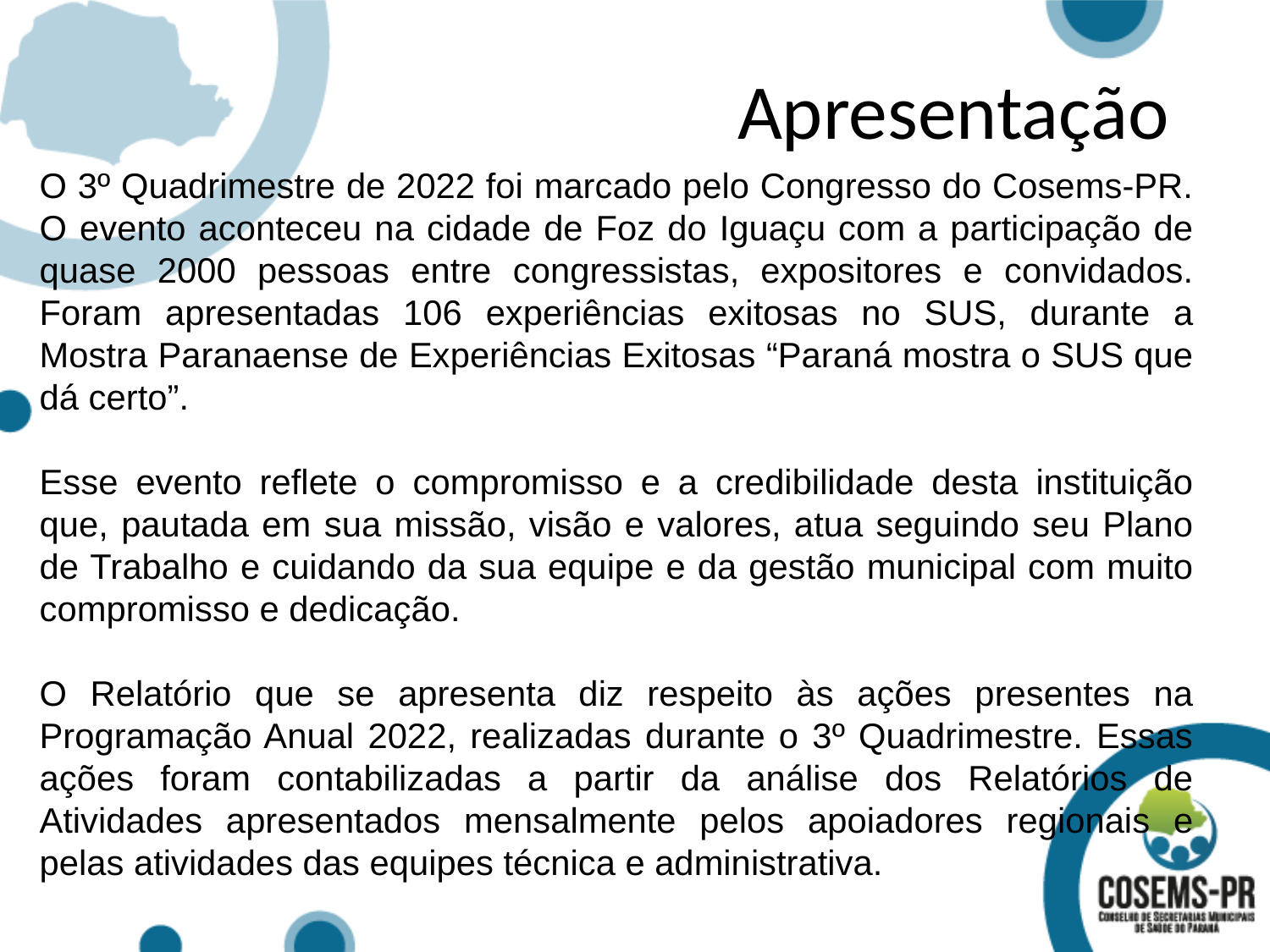

Apresentação
O 3º Quadrimestre de 2022 foi marcado pelo Congresso do Cosems-PR. O evento aconteceu na cidade de Foz do Iguaçu com a participação de quase 2000 pessoas entre congressistas, expositores e convidados. Foram apresentadas 106 experiências exitosas no SUS, durante a Mostra Paranaense de Experiências Exitosas “Paraná mostra o SUS que dá certo”.

Esse evento reflete o compromisso e a credibilidade desta instituição que, pautada em sua missão, visão e valores, atua seguindo seu Plano de Trabalho e cuidando da sua equipe e da gestão municipal com muito compromisso e dedicação.

O Relatório que se apresenta diz respeito às ações presentes na Programação Anual 2022, realizadas durante o 3º Quadrimestre. Essas ações foram contabilizadas a partir da análise dos Relatórios de Atividades apresentados mensalmente pelos apoiadores regionais e pelas atividades das equipes técnica e administrativa.